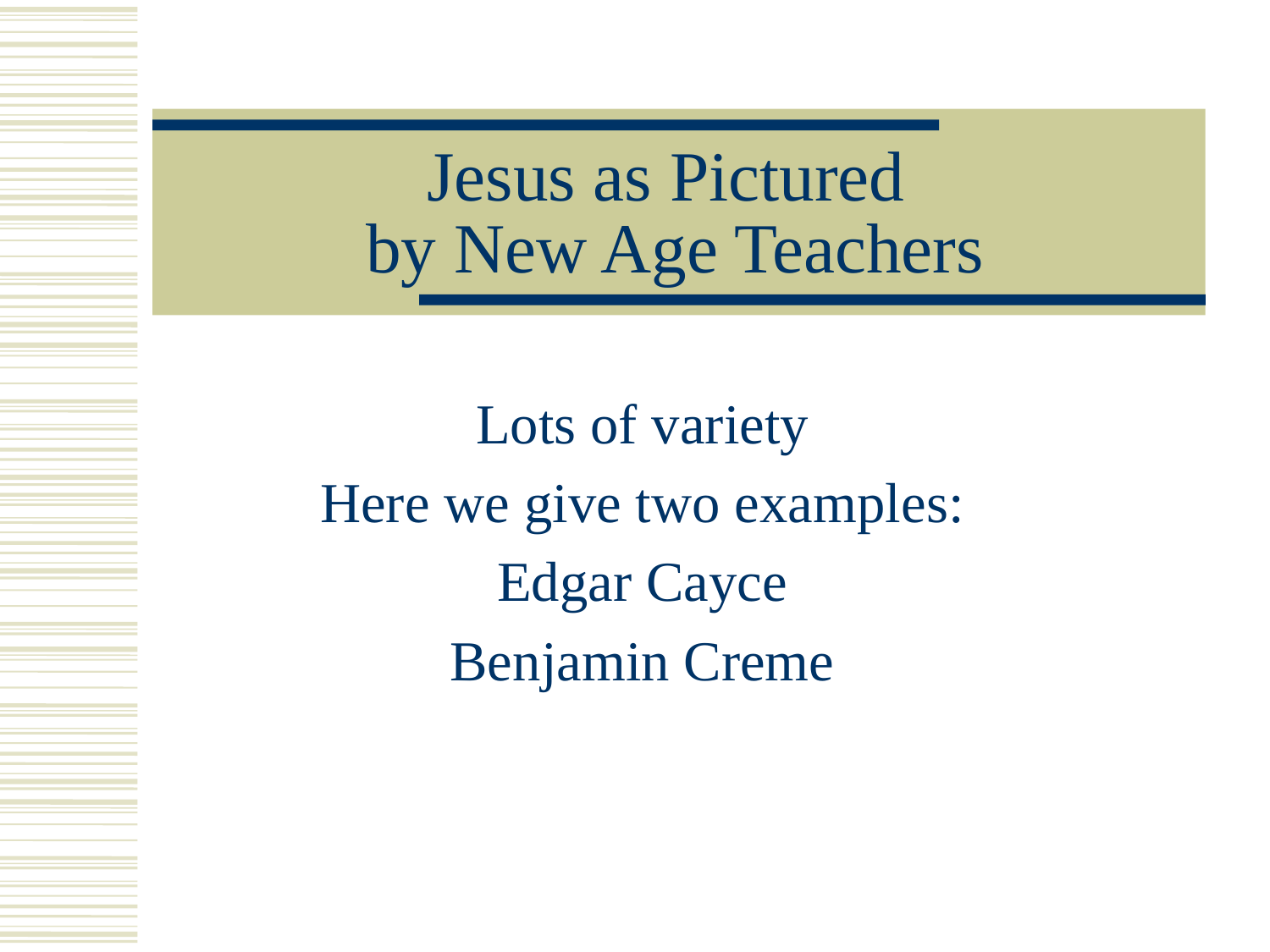

# Jesus as Pictured by New Age Teachers
Lots of variety
Here we give two examples:
Edgar Cayce
Benjamin Creme